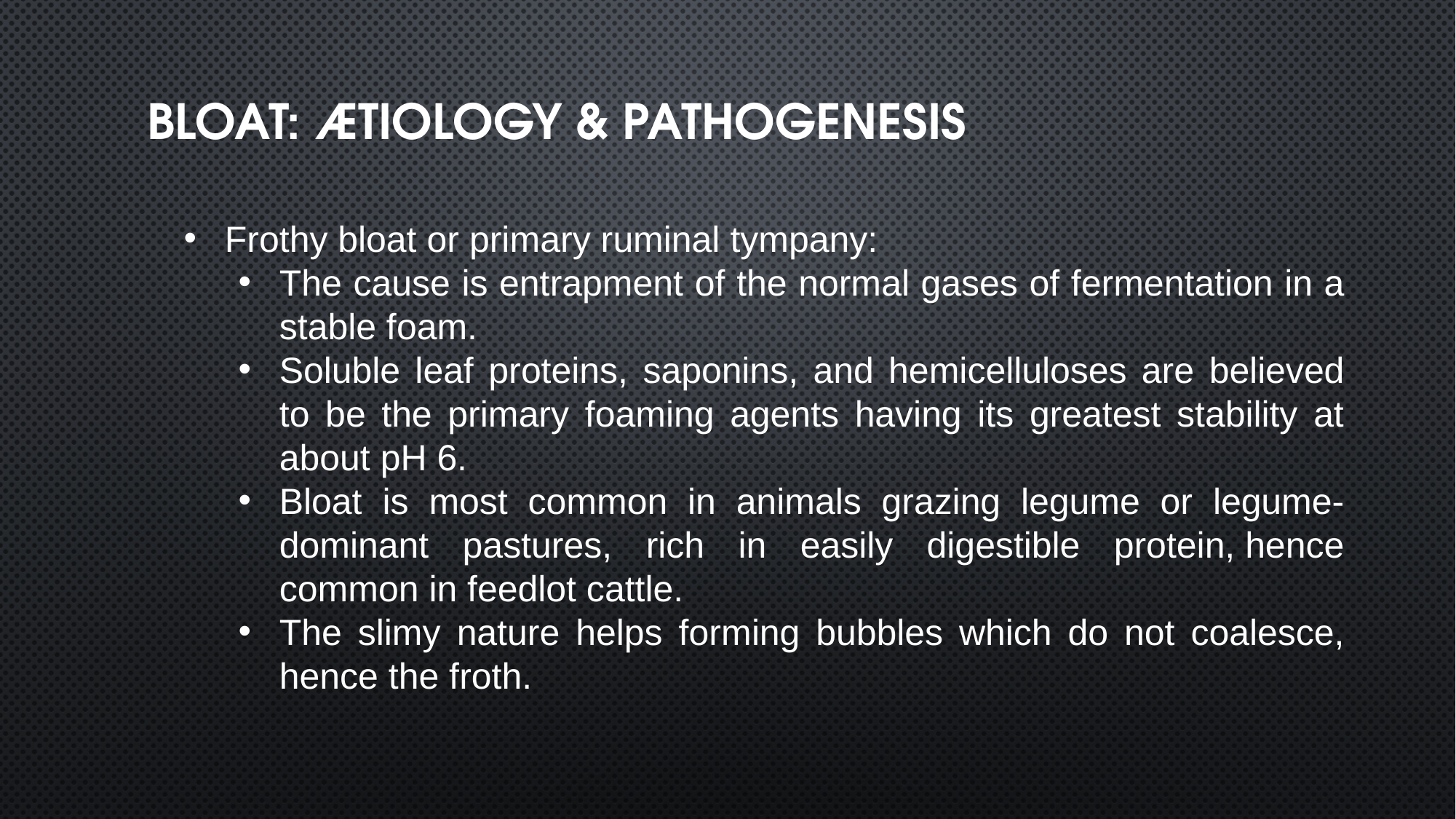

# Bloat: Ætiology & pathogenesis
Frothy bloat or primary ruminal tympany:
The cause is entrapment of the normal gases of fermentation in a stable foam.
Soluble leaf proteins, saponins, and hemicelluloses are believed to be the primary foaming agents having its greatest stability at about pH 6.
Bloat is most common in animals grazing legume or legume-dominant pastures, rich in easily digestible protein, hence common in feedlot cattle.
The slimy nature helps forming bubbles which do not coalesce, hence the froth.